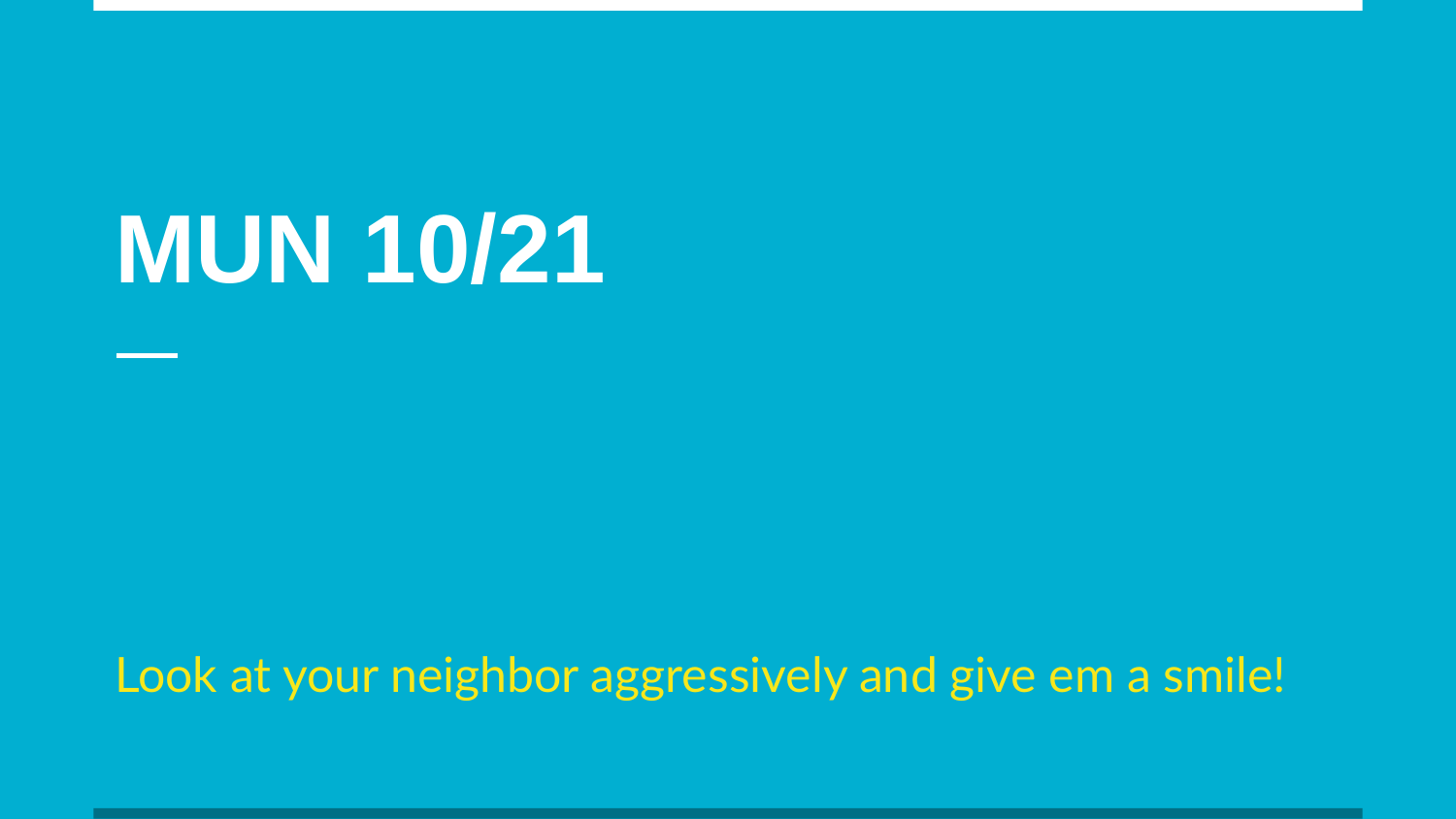

# MUN 10/21
Look at your neighbor aggressively and give em a smile!